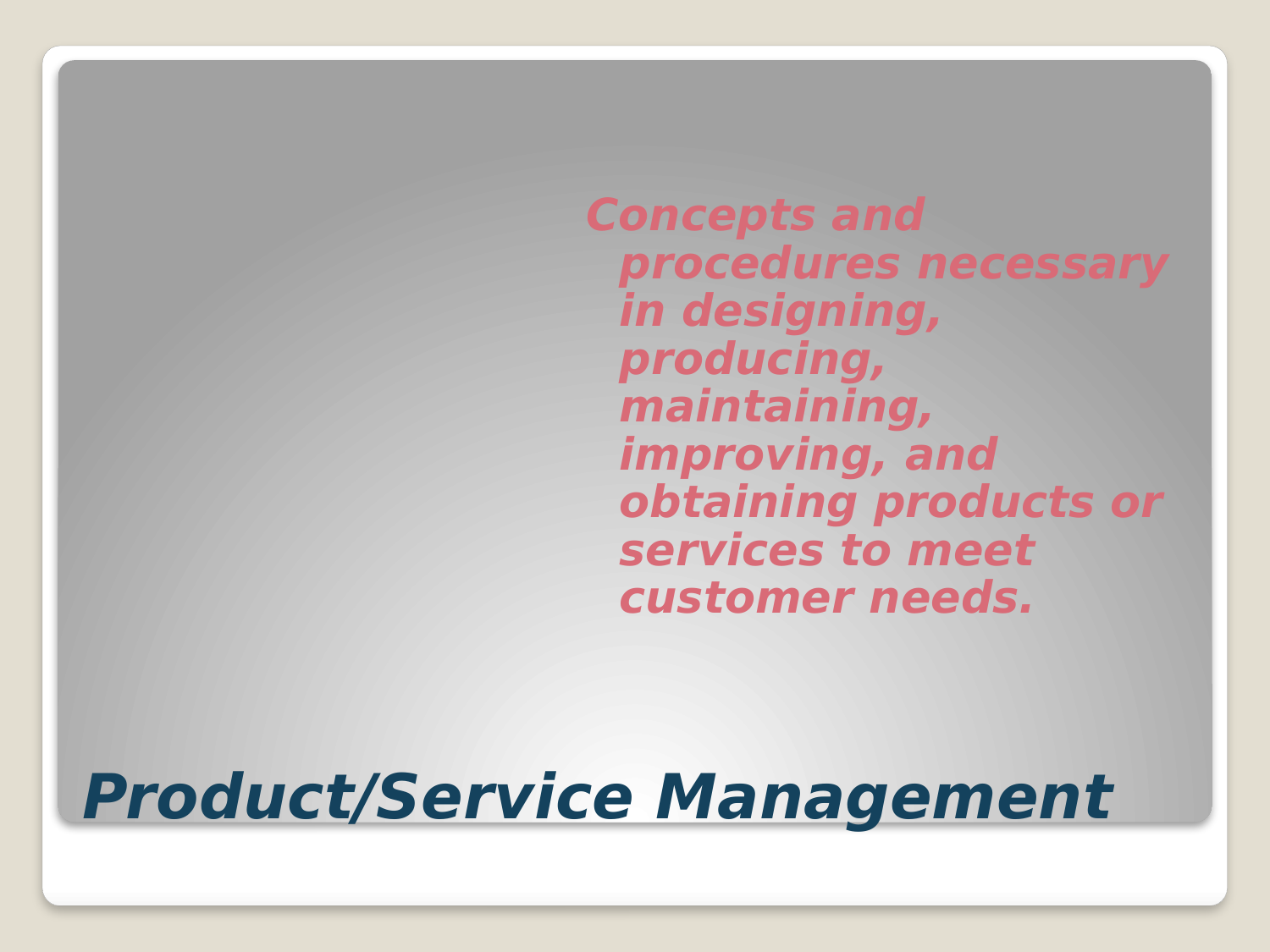

Concepts and procedures necessary in designing, producing, maintaining, improving, and obtaining products or services to meet customer needs.
# Product/Service Management